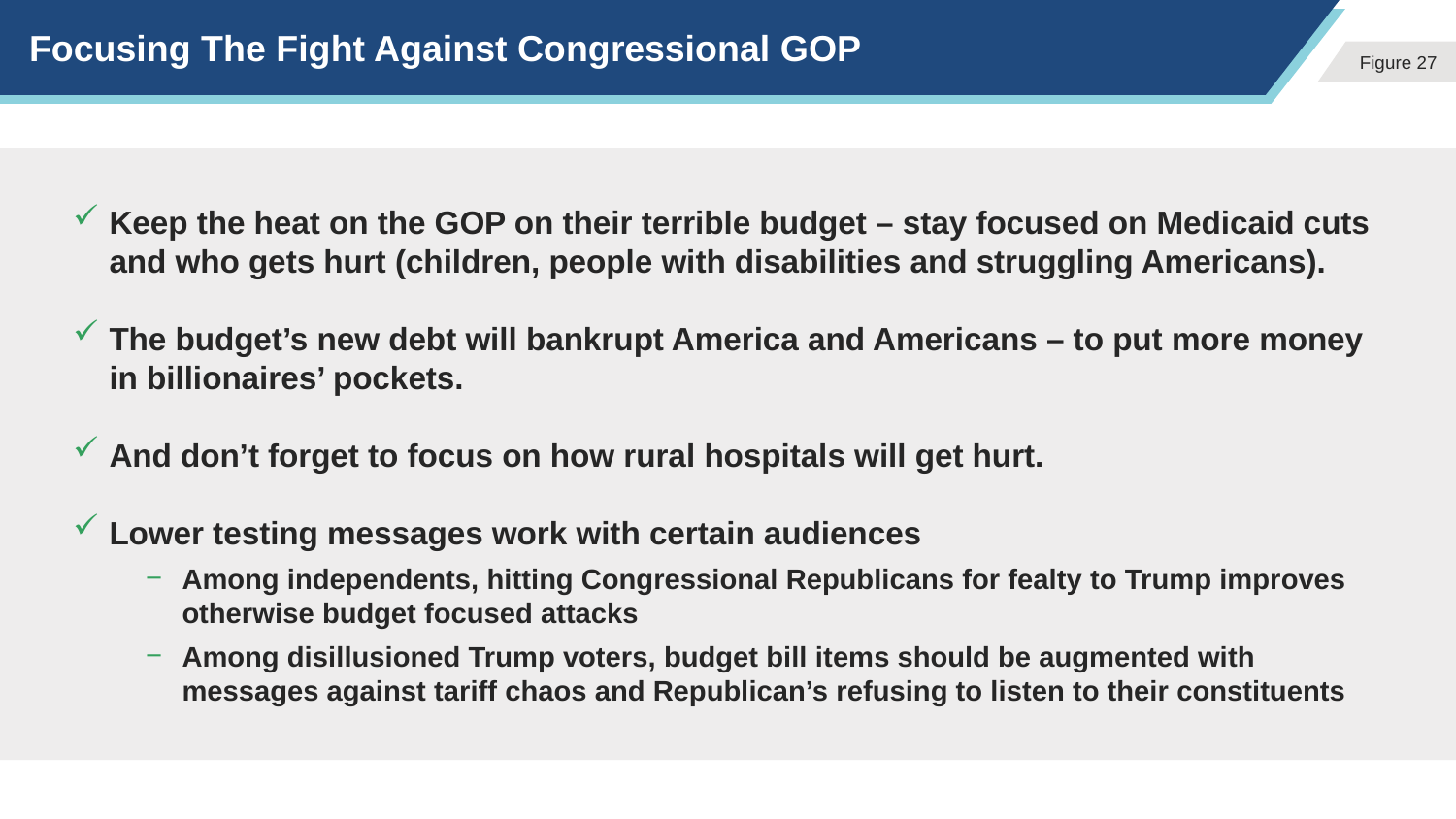

# Focusing The Fight Against Congressional GOP
Keep the heat on the GOP on their terrible budget – stay focused on Medicaid cuts and who gets hurt (children, people with disabilities and struggling Americans).

The budget’s new debt will bankrupt America and Americans – to put more money in billionaires’ pockets.

And don’t forget to focus on how rural hospitals will get hurt.

Lower testing messages work with certain audiences
Among independents, hitting Congressional Republicans for fealty to Trump improves otherwise budget focused attacks
Among disillusioned Trump voters, budget bill items should be augmented with messages against tariff chaos and Republican’s refusing to listen to their constituents